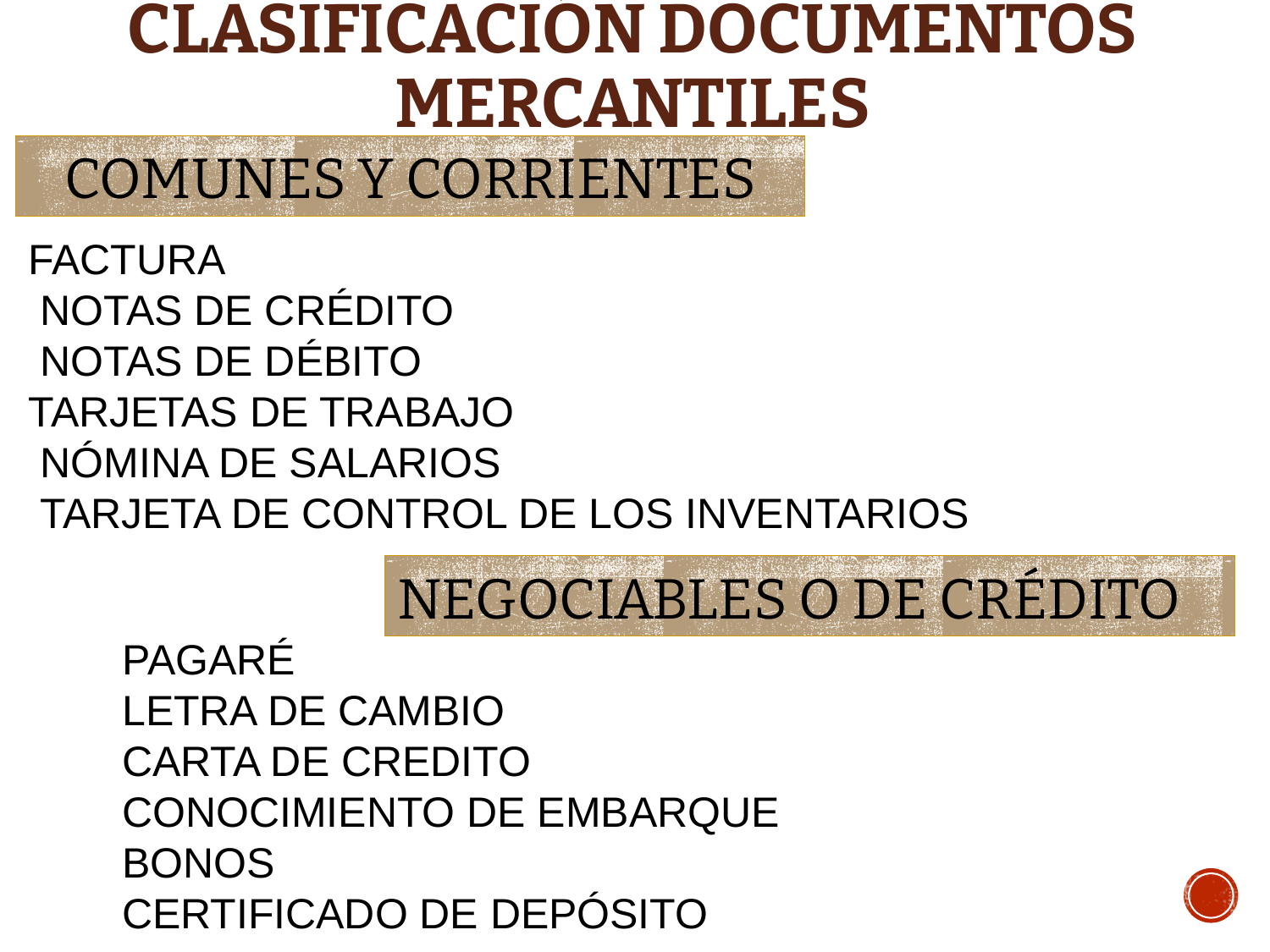

# Clasificación DOCUMENTOS MERCANTILES
COMUNES Y CORRIENTES
FACTURA
 NOTAS DE CRÉDITO
 NOTAS DE DÉBITO
TARJETAS DE TRABAJO
 NÓMINA DE SALARIOS
 TARJETA DE CONTROL DE LOS INVENTARIOS
NEGOCIABLES O DE CRÉDITO
PAGARÉ
LETRA DE CAMBIO
CARTA DE CREDITO
CONOCIMIENTO DE EMBARQUE
BONOS
CERTIFICADO DE DEPÓSITO